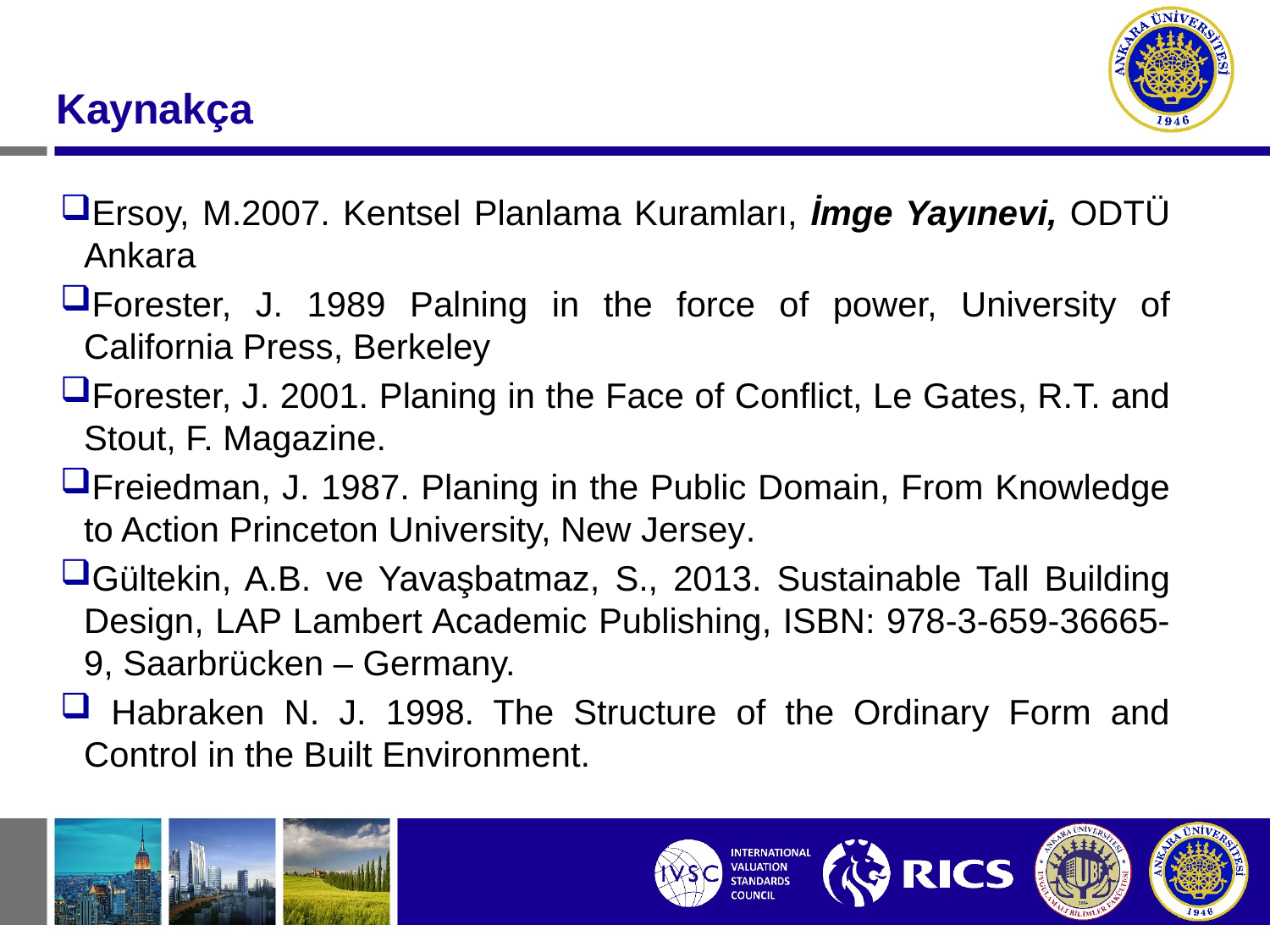

#
Kaynakça
Ersoy, M.2007. Kentsel Planlama Kuramları, İmge Yayınevi, ODTÜ Ankara
Forester, J. 1989 Palning in the force of power, University of California Press, Berkeley
Forester, J. 2001. Planing in the Face of Conflict, Le Gates, R.T. and Stout, F. Magazine.
Freiedman, J. 1987. Planing in the Public Domain, From Knowledge to Action Princeton University, New Jersey.
Gültekin, A.B. ve Yavaşbatmaz, S., 2013. Sustainable Tall Building Design, LAP Lambert Academic Publishing, ISBN: 978-3-659-36665-9, Saarbrücken – Germany.
 Habraken N. J. 1998. The Structure of the Ordinary Form and Control in the Built Environment.